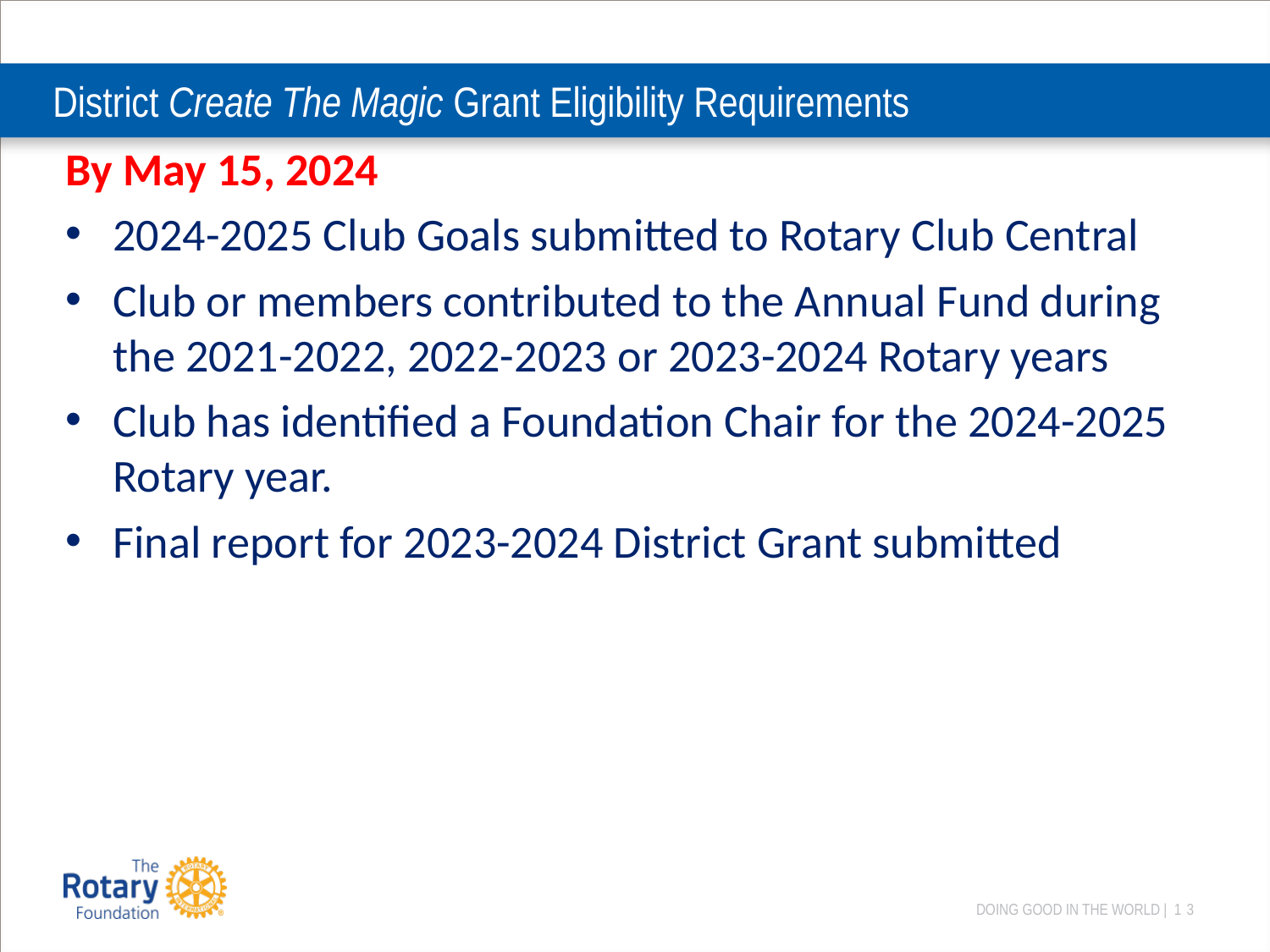

# District Create The Magic Grant Eligibility Requirements
By May 15, 2024
2024-2025 Club Goals submitted to Rotary Club Central
Club or members contributed to the Annual Fund during the 2021-2022, 2022-2023 or 2023-2024 Rotary years
Club has identified a Foundation Chair for the 2024-2025 Rotary year.
Final report for 2023-2024 District Grant submitted